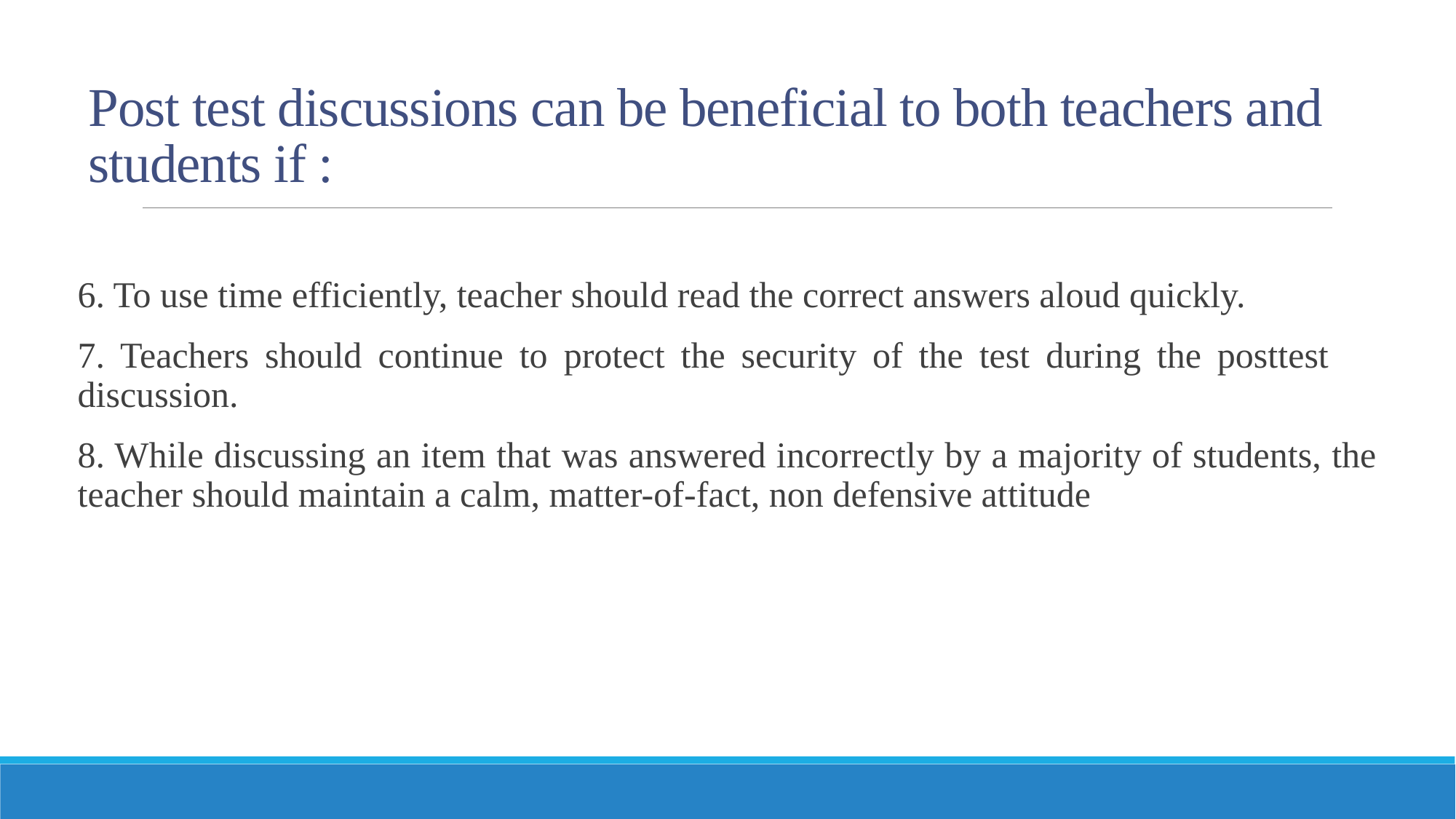

# Post test discussions can be beneficial to both teachers and students if :
6. To use time efficiently, teacher should read the correct answers aloud quickly.
7. Teachers should continue to protect the security of the test during the posttest    discussion.
8. While discussing an item that was answered incorrectly by a majority of students, the teacher should maintain a calm, matter-of-fact, non defensive attitude